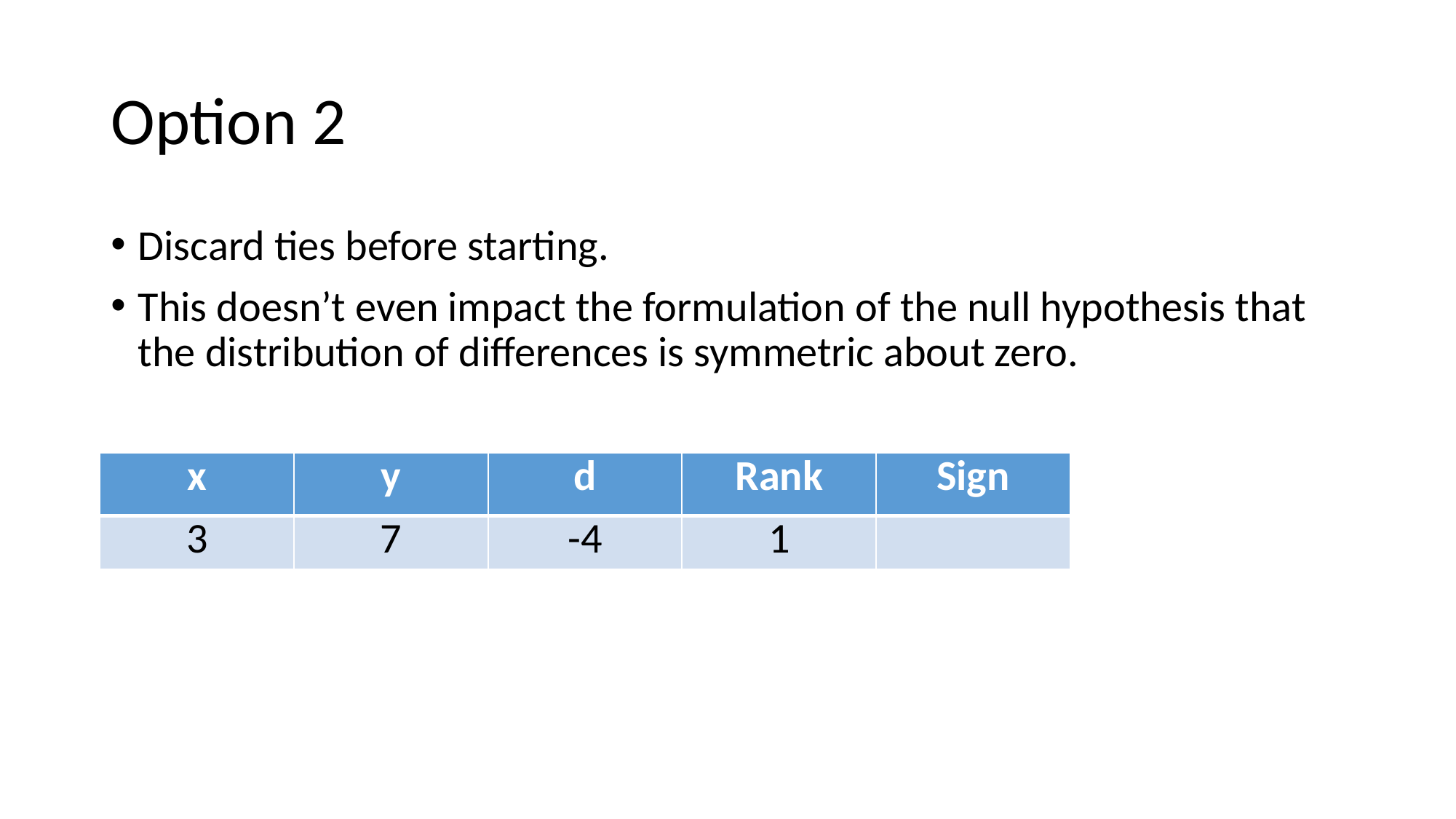

# Option 2
Discard ties before starting.
This doesn’t even impact the formulation of the null hypothesis that the distribution of differences is symmetric about zero.
| x | y | d | Rank | Sign |
| --- | --- | --- | --- | --- |
| 3 | 7 | -4 | 1 |  |